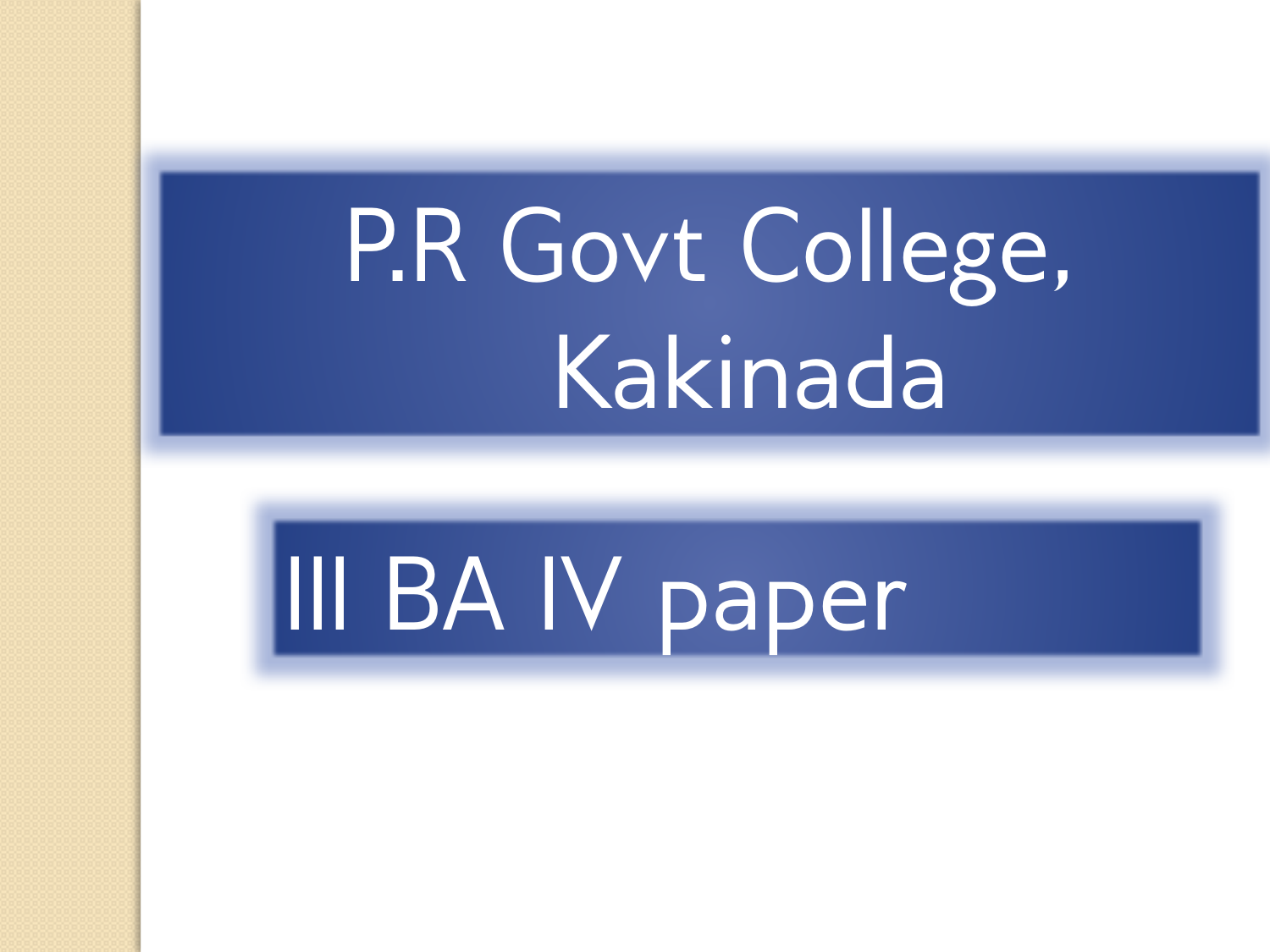

P.R Govt College,
	      	Kakinada
III BA IV paper